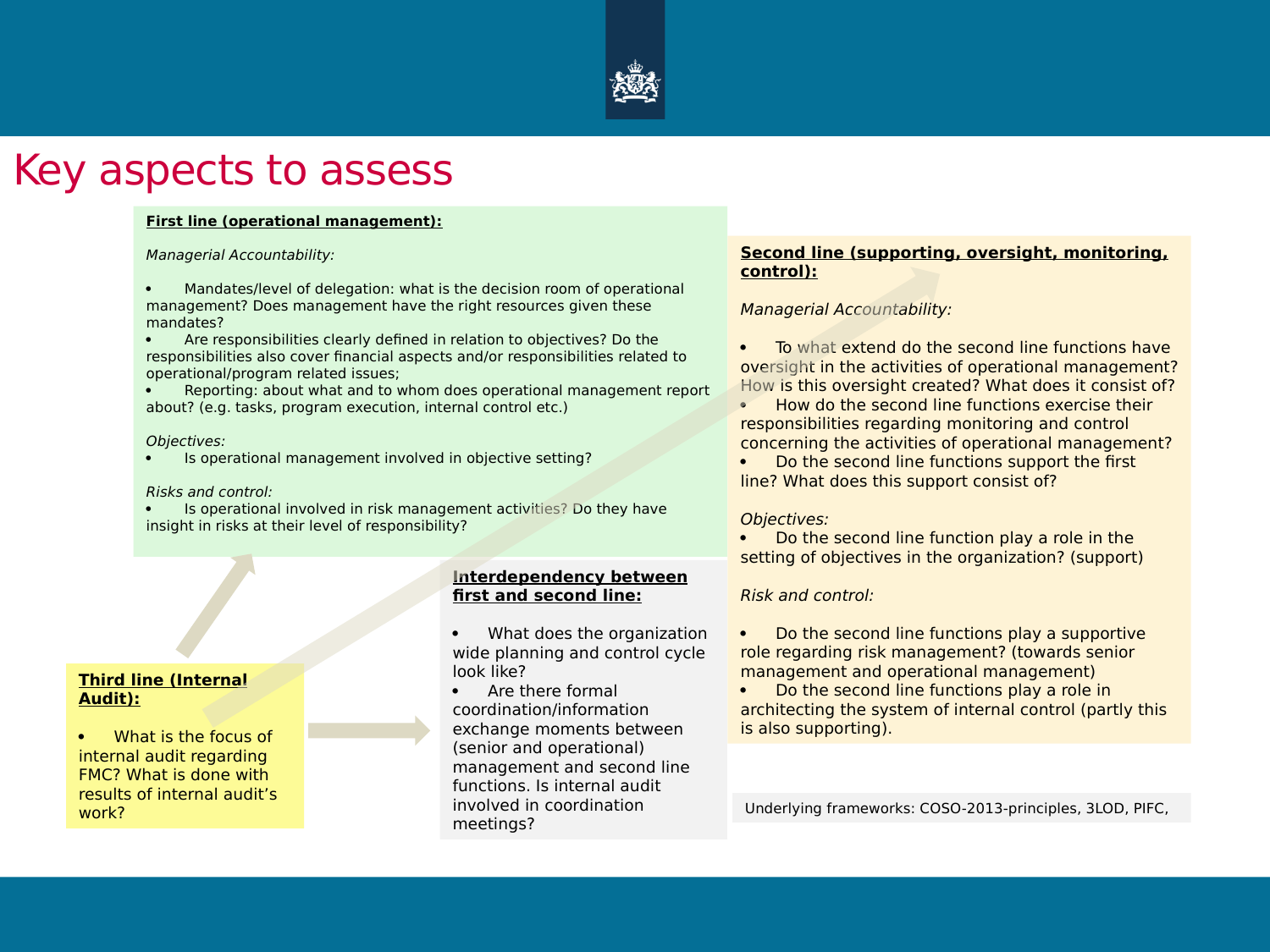

# Key aspects to assess
First line (operational management):

Managerial Accountability:

•         Mandates/level of delegation: what is the decision room of operational management? Does management have the right resources given these mandates?
•         Are responsibilities clearly defined in relation to objectives? Do the responsibilities also cover financial aspects and/or responsibilities related to operational/program related issues;
•         Reporting: about what and to whom does operational management report about? (e.g. tasks, program execution, internal control etc.)

Objectives:
•         Is operational management involved in objective setting?

Risks and control:
•         Is operational involved in risk management activities? Do they have insight in risks at their level of responsibility?

Second line (supporting, oversight, monitoring, control):

Managerial Accountability:

•         To what extend do the second line functions have oversight in the activities of operational management? How is this oversight created? What does it consist of?
•         How do the second line functions exercise their responsibilities regarding monitoring and control concerning the activities of operational management?
•         Do the second line functions support the first line? What does this support consist of?

Objectives:
•         Do the second line function play a role in the setting of objectives in the organization? (support)

Risk and control:

•         Do the second line functions play a supportive role regarding risk management? (towards senior management and operational management)
•         Do the second line functions play a role in architecting the system of internal control (partly this is also supporting).

Interdependency between first and second line:

•         What does the organization wide planning and control cycle look like?
•         Are there formal coordination/information exchange moments between (senior and operational) management and second line functions. Is internal audit involved in coordination meetings?

Third line (Internal Audit):

•         What is the focus of internal audit regarding FMC? What is done with results of internal audit’s work?

Underlying frameworks: COSO-2013-principles, 3LOD, PIFC,